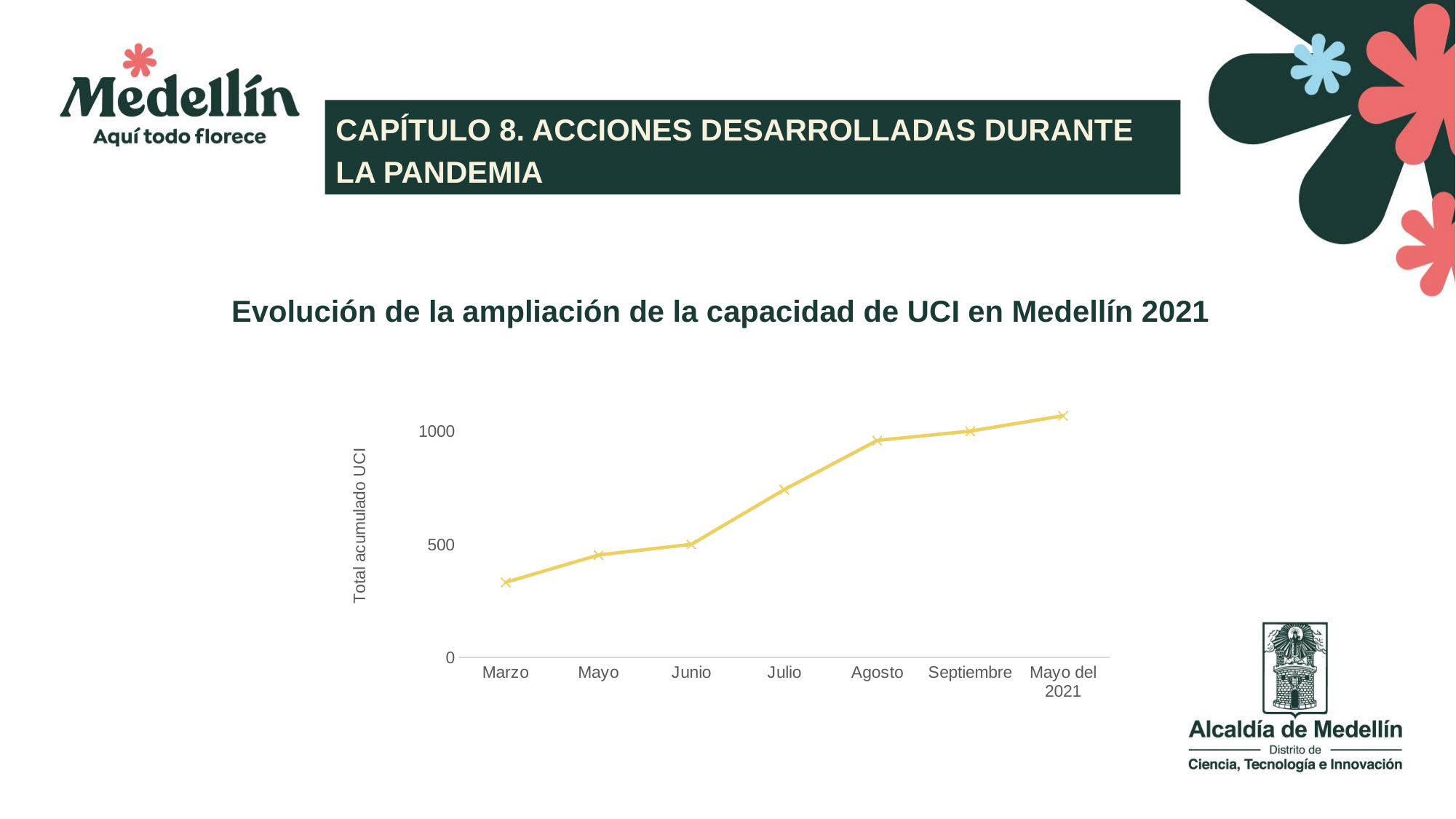

CAPÍTULO 8. ACCIONES DESARROLLADAS DURANTE LA PANDEMIA
Evolución de la ampliación de la capacidad de UCI en Medellín 2021

### Chart

| Category |  |
|---|---|
| Marzo | 332.0 |
| Mayo | 453.0 |
| Junio | 500.0 |
| Julio | 742.0 |
| Agosto | 959.0 |
| Septiembre | 1000.0 |
| Mayo del 2021 | 1068.0 |